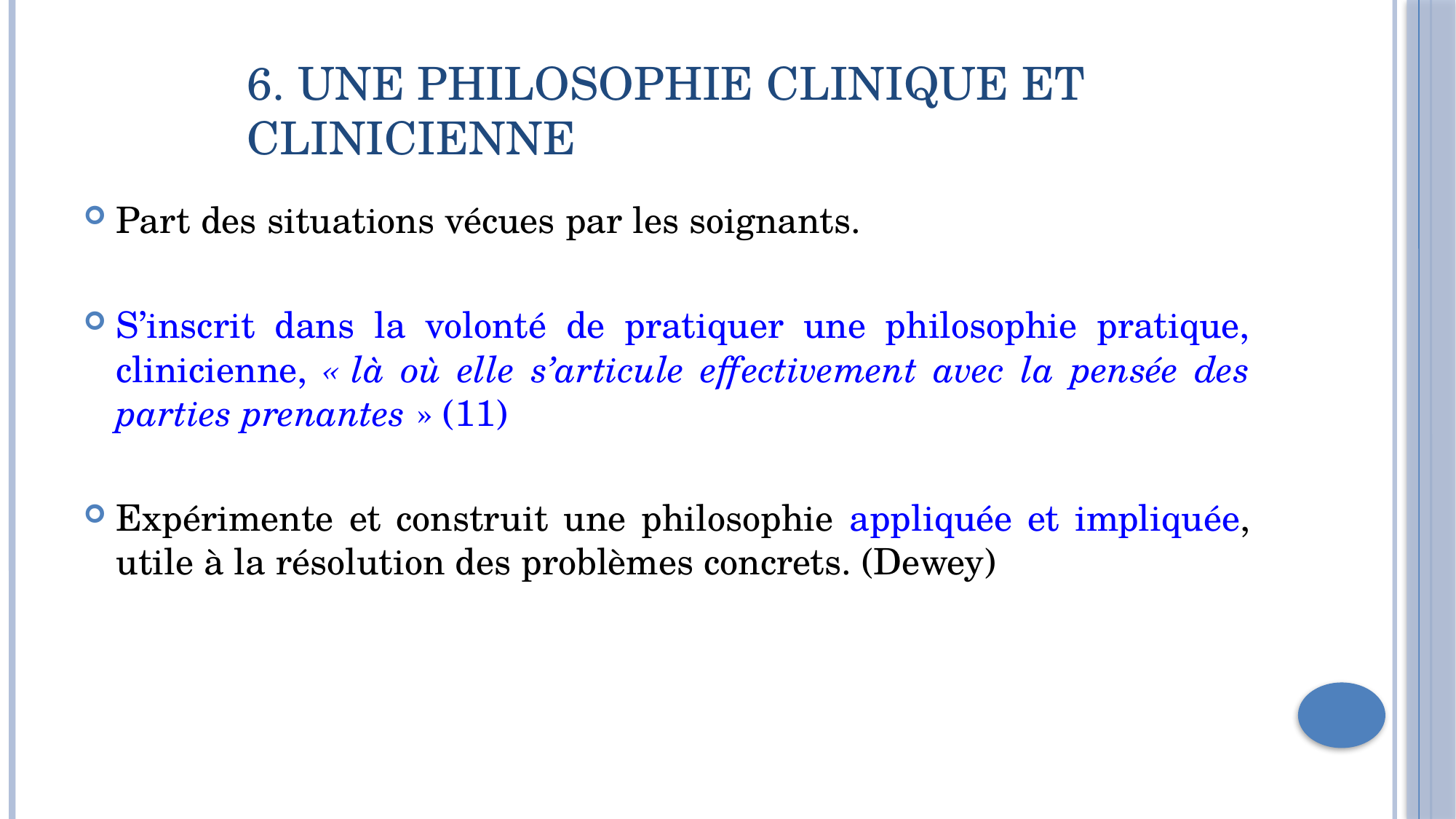

# 6. Une philosophie clinique et clinicienne
Part des situations vécues par les soignants.

S’inscrit dans la volonté de pratiquer une philosophie pratique, clinicienne, « là où elle s’articule effectivement avec la pensée des parties prenantes » (11)

Expérimente et construit une philosophie appliquée et impliquée, utile à la résolution des problèmes concrets. (Dewey)